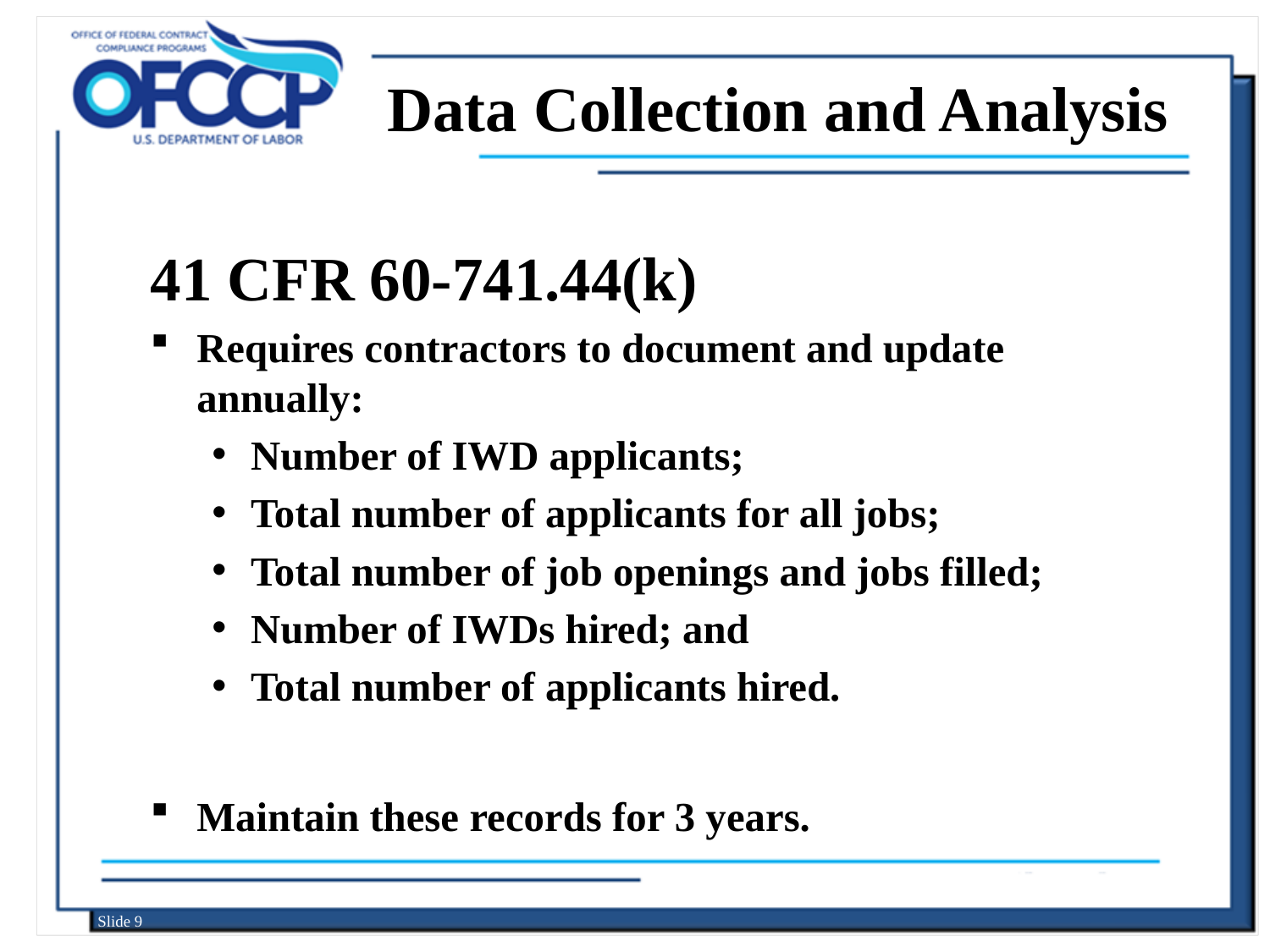

# Data Collection and Analysis
41 CFR 60-741.44(k)
Requires contractors to document and update annually:
Number of IWD applicants;
Total number of applicants for all jobs;
Total number of job openings and jobs filled;
Number of IWDs hired; and
Total number of applicants hired.

Maintain these records for 3 years.

Slide 9